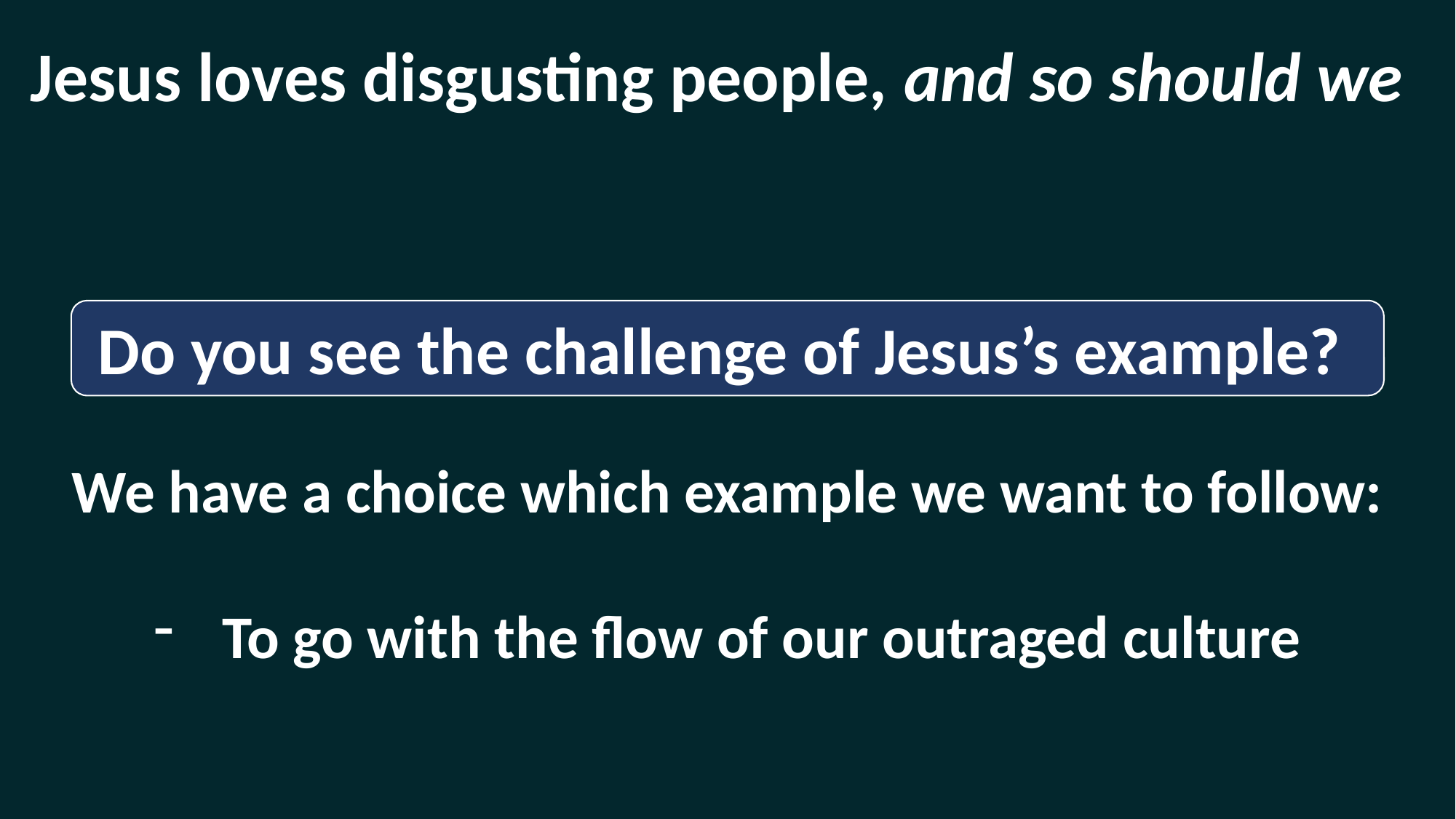

Jesus loves disgusting people, and so should we
Do you see the challenge of Jesus’s example?
We have a choice which example we want to follow:

To go with the flow of our outraged culture